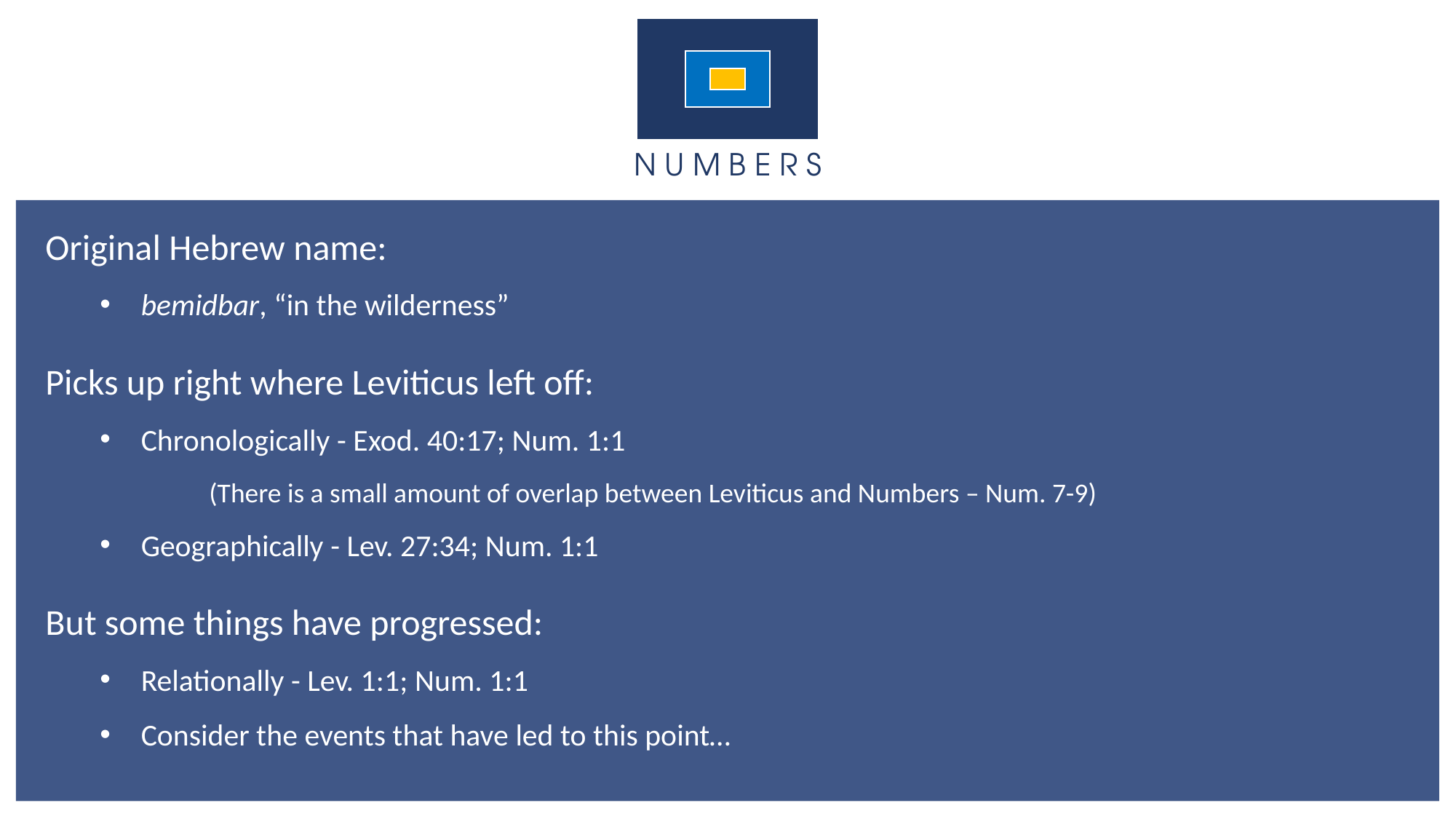

N U M B E R S

Original Hebrew name:
bemidbar, “in the wilderness”
Picks up right where Leviticus left off:
Chronologically - Exod. 40:17; Num. 1:1
(There is a small amount of overlap between Leviticus and Numbers – Num. 7-9)
Geographically - Lev. 27:34; Num. 1:1
But some things have progressed:
Relationally - Lev. 1:1; Num. 1:1
Consider the events that have led to this point…